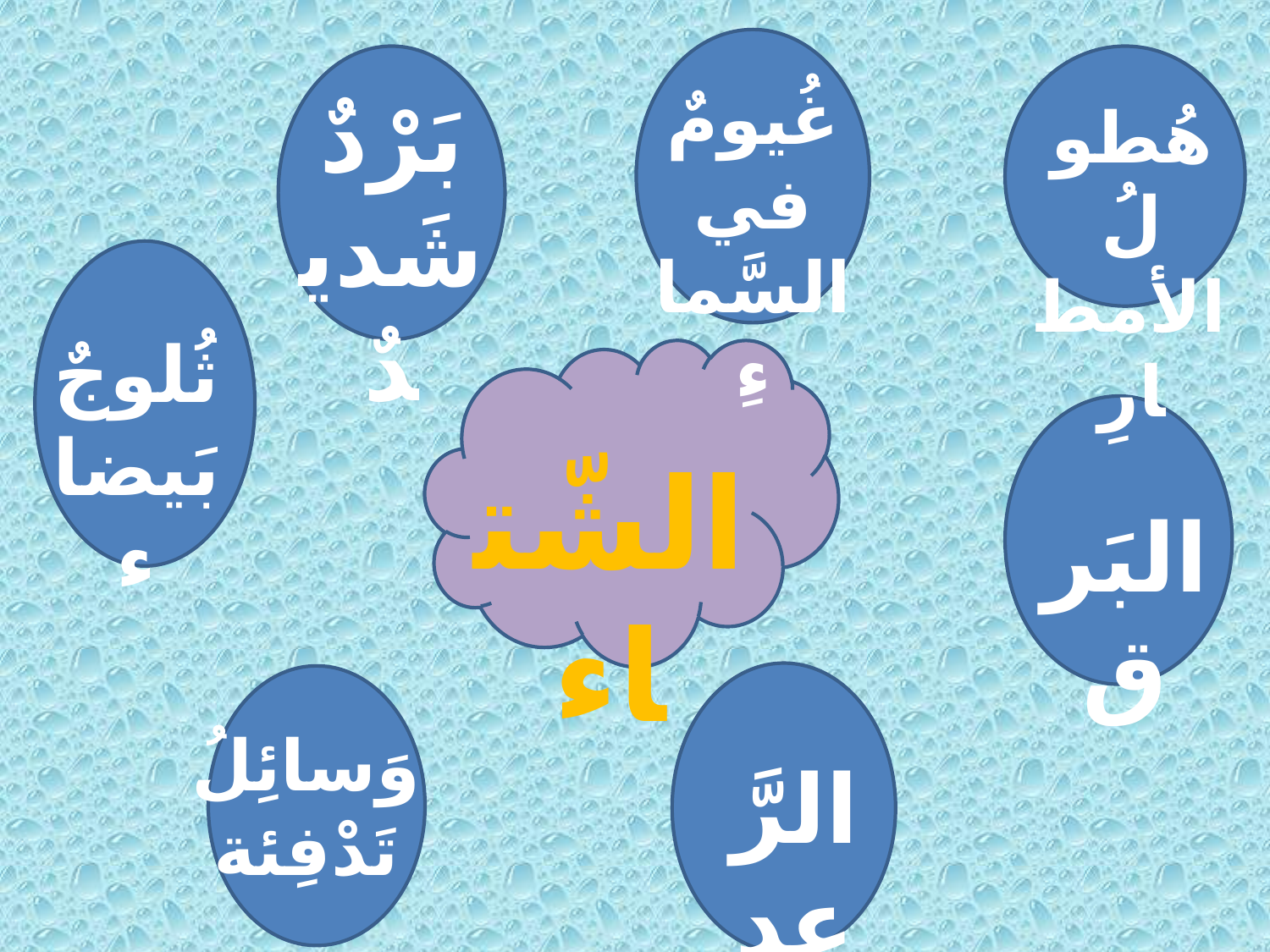

غُيومٌ في السَّماءِ
بَرْدٌ شَديدٌ
هُطولُ الأمطارِ

ثُلوجٌ بَيضاء

الشّتاء
البَرق

وَسائِلُ تَدْفِئة
الرَّعد